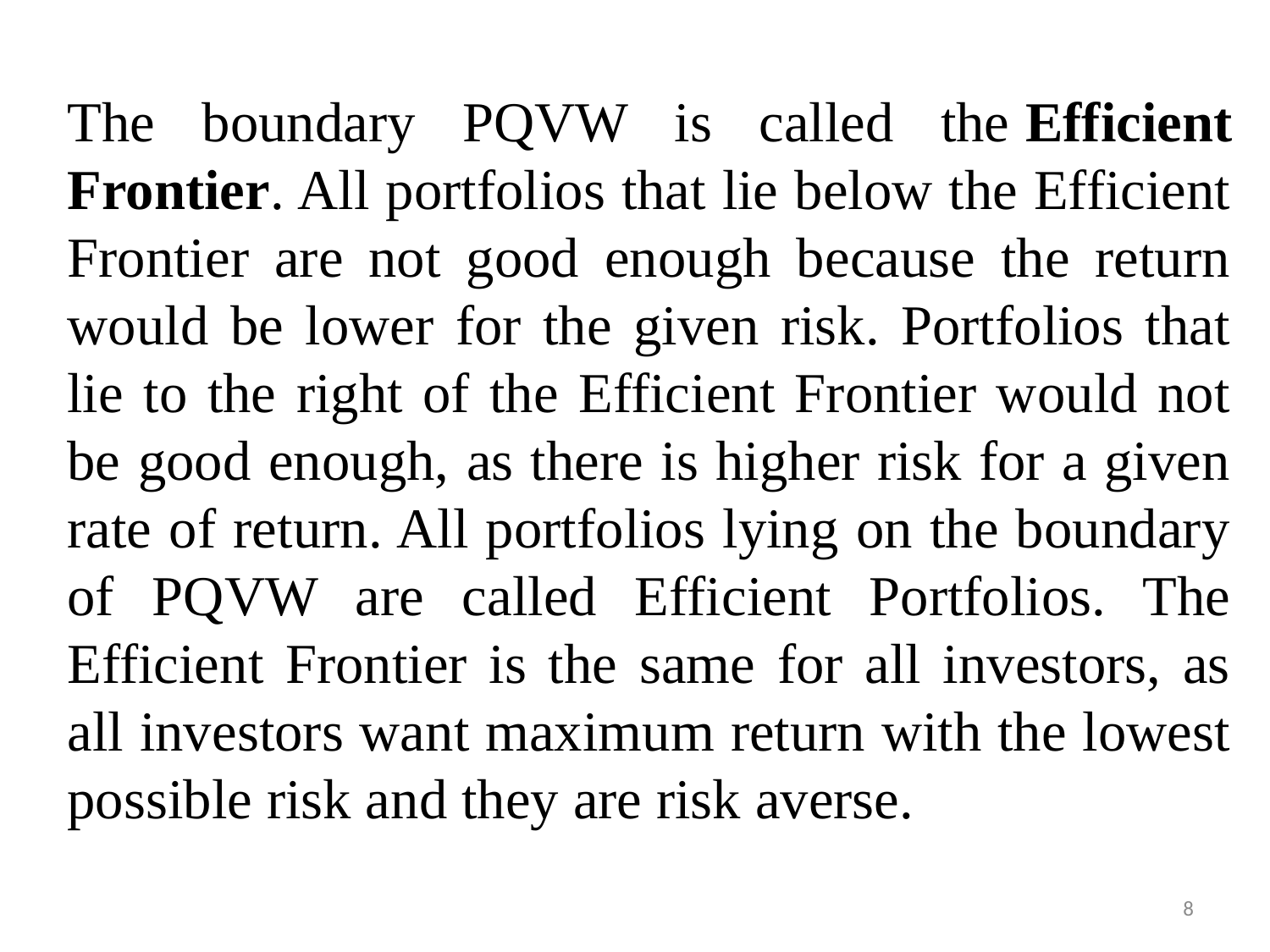

The boundary PQVW is called the Efficient Frontier. All portfolios that lie below the Efficient Frontier are not good enough because the return would be lower for the given risk. Portfolios that lie to the right of the Efficient Frontier would not be good enough, as there is higher risk for a given rate of return. All portfolios lying on the boundary of PQVW are called Efficient Portfolios. The Efficient Frontier is the same for all investors, as all investors want maximum return with the lowest possible risk and they are risk averse.
8